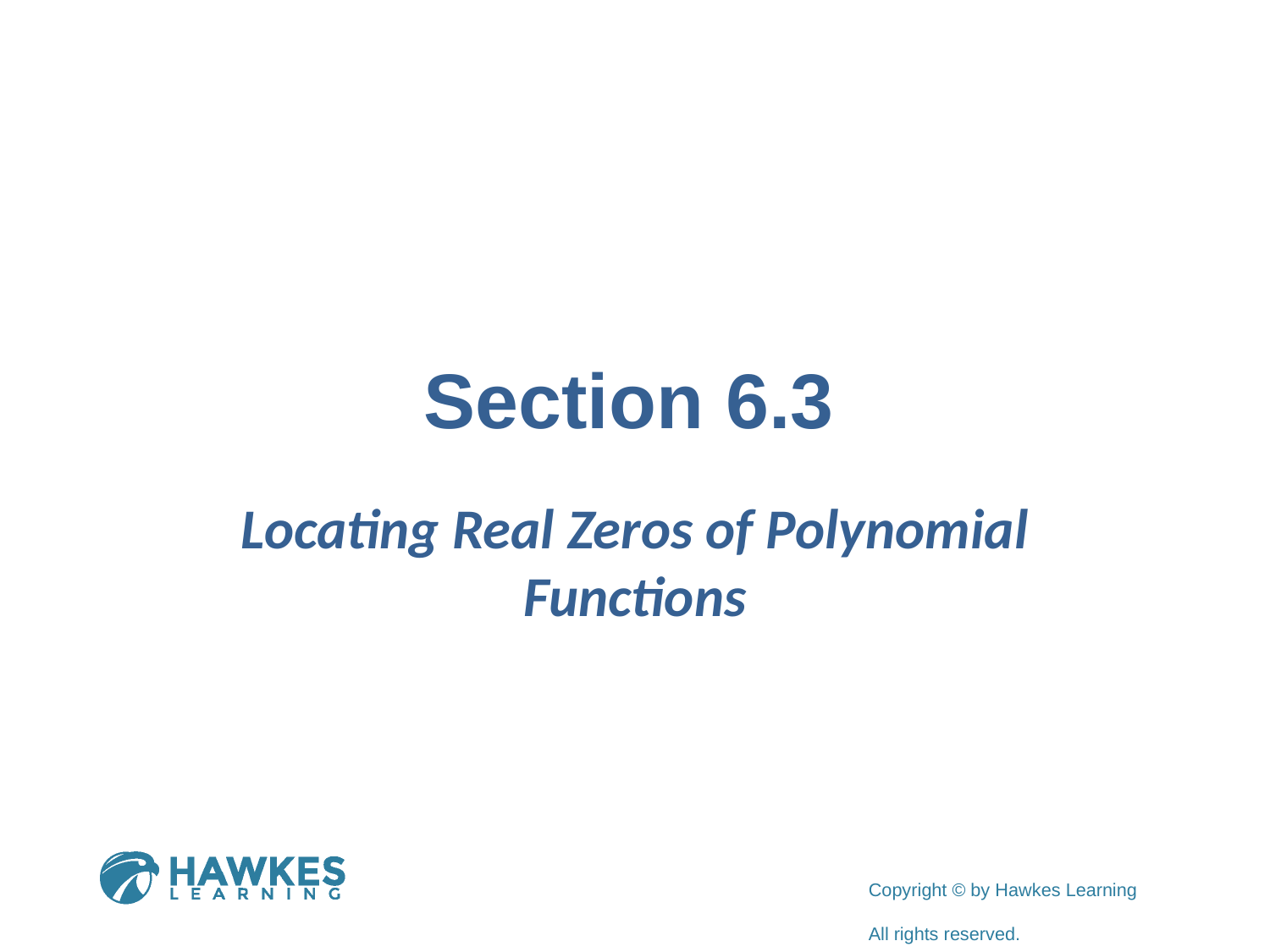

# Section 6.3
Locating Real Zeros of Polynomial Functions